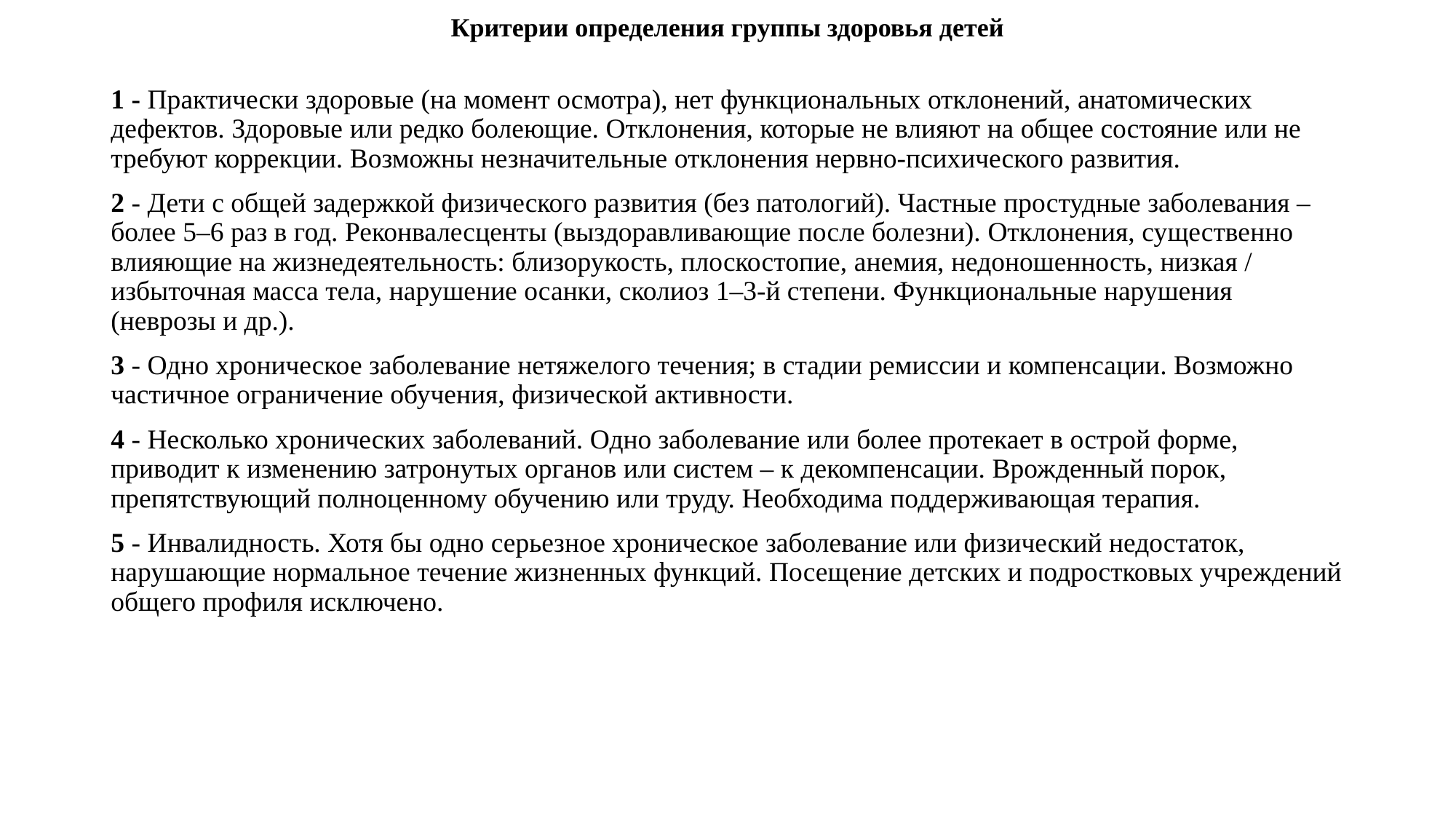

# Критерии определения группы здоровья детей
1 - Практически здоровые (на момент осмотра), нет функциональных отклонений, анатомических дефектов. Здоровые или редко болеющие. Отклонения, которые не влияют на общее состояние или не требуют коррекции. Возможны незначительные отклонения нервно-психического развития.
2 - Дети с общей задержкой физического развития (без патологий). Частные простудные заболевания – более 5–6 раз в год. Реконвалесценты (выздоравливающие после болезни). Отклонения, существенно влияющие на жизнедеятельность: близорукость, плоскостопие, анемия, недоношенность, низкая / избыточная масса тела, нарушение осанки, сколиоз 1–3-й степени. Функциональные нарушения (неврозы и др.).
3 - Одно хроническое заболевание нетяжелого течения; в стадии ремиссии и компенсации. Возможно частичное ограничение обучения, физической активности.
4 - Несколько хронических заболеваний. Одно заболевание или более протекает в острой форме, приводит к изменению затронутых органов или систем – к декомпенсации. Врожденный порок, препятствующий полноценному обучению или труду. Необходима поддерживающая терапия.
5 - Инвалидность. Хотя бы одно серьезное хроническое заболевание или физический недостаток, нарушающие нормальное течение жизненных функций. Посещение детских и подростковых учреждений общего профиля исключено.